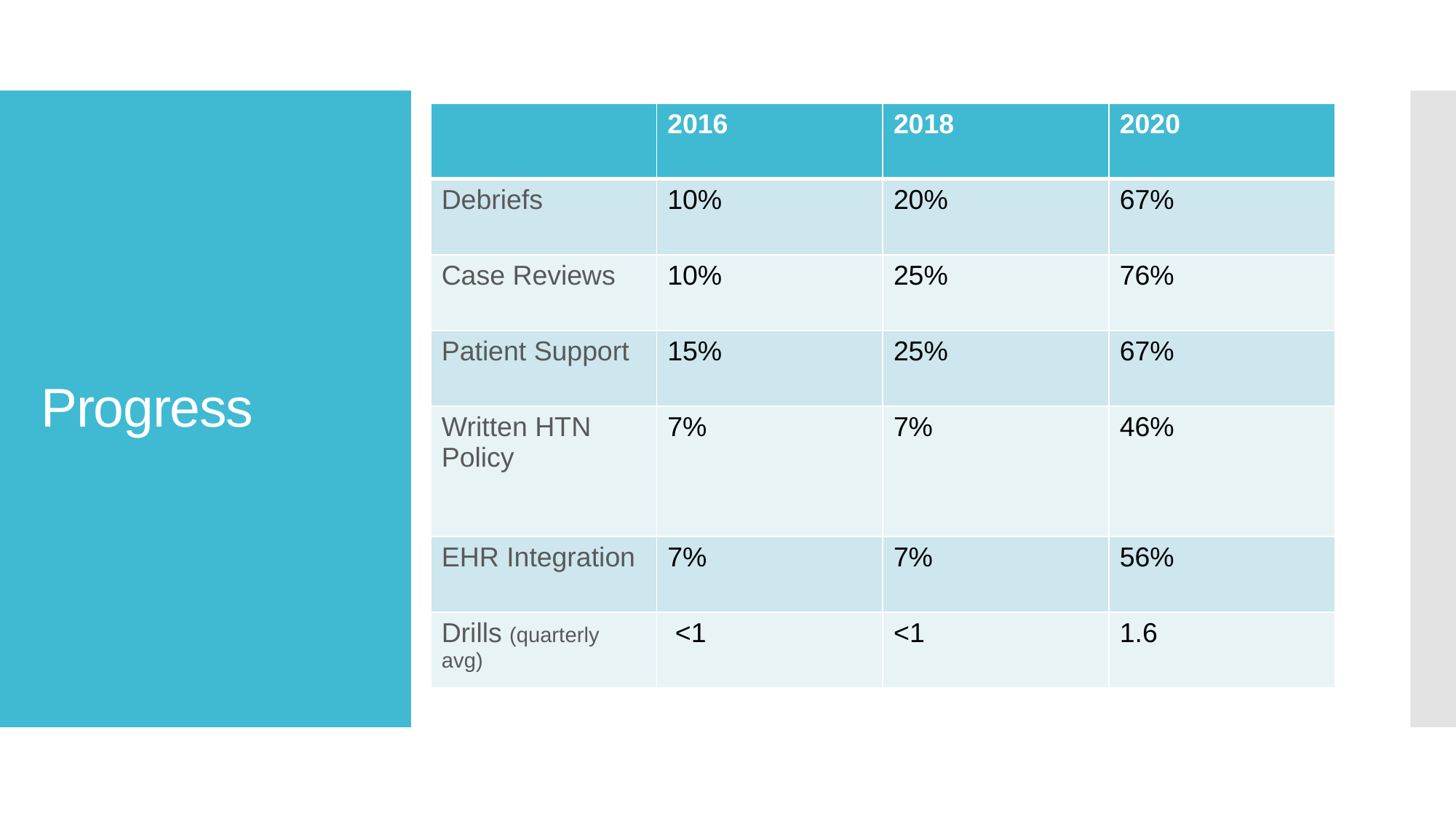

|  | 2016 | 2018 | 2020 |
| --- | --- | --- | --- |
| Debriefs | 10% | 20% | 67% |
| Case Reviews | 10% | 25% | 76% |
| Patient Support | 15% | 25% | 67% |
| Written HTN Policy | 7% | 7% | 46% |
| EHR Integration | 7% | 7% | 56% |
| Drills (quarterly avg) | <1 | <1 | 1.6 |
# Progress